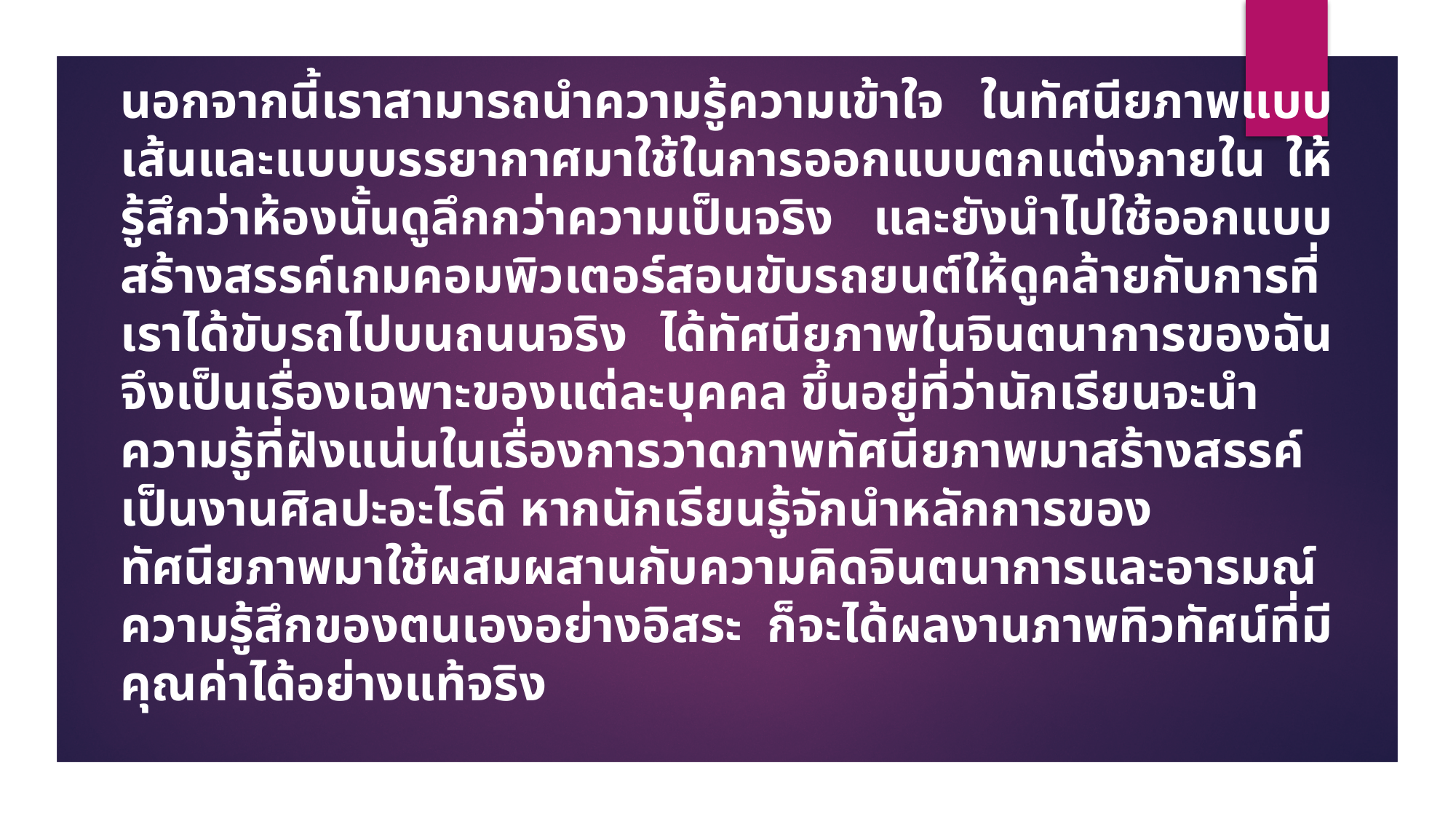

นอกจากนี้เราสามารถนำความรู้ความเข้าใจ ในทัศนียภาพแบบเส้นและแบบบรรยากาศมาใช้ในการออกแบบตกแต่งภายใน ให้รู้สึกว่าห้องนั้นดูลึกกว่าความเป็นจริง และยังนำไปใช้ออกแบบสร้างสรรค์เกมคอมพิวเตอร์สอนขับรถยนต์ให้ดูคล้ายกับการที่เราได้ขับรถไปบนถนนจริง ได้ทัศนียภาพในจินตนาการของฉันจึงเป็นเรื่องเฉพาะของแต่ละบุคคล ขึ้นอยู่ที่ว่านักเรียนจะนำความรู้ที่ฝังแน่นในเรื่องการวาดภาพทัศนียภาพมาสร้างสรรค์เป็นงานศิลปะอะไรดี หากนักเรียนรู้จักนำหลักการของทัศนียภาพมาใช้ผสมผสานกับความคิดจินตนาการและอารมณ์ความรู้สึกของตนเองอย่างอิสระ ก็จะได้ผลงานภาพทิวทัศน์ที่มีคุณค่าได้อย่างแท้จริง